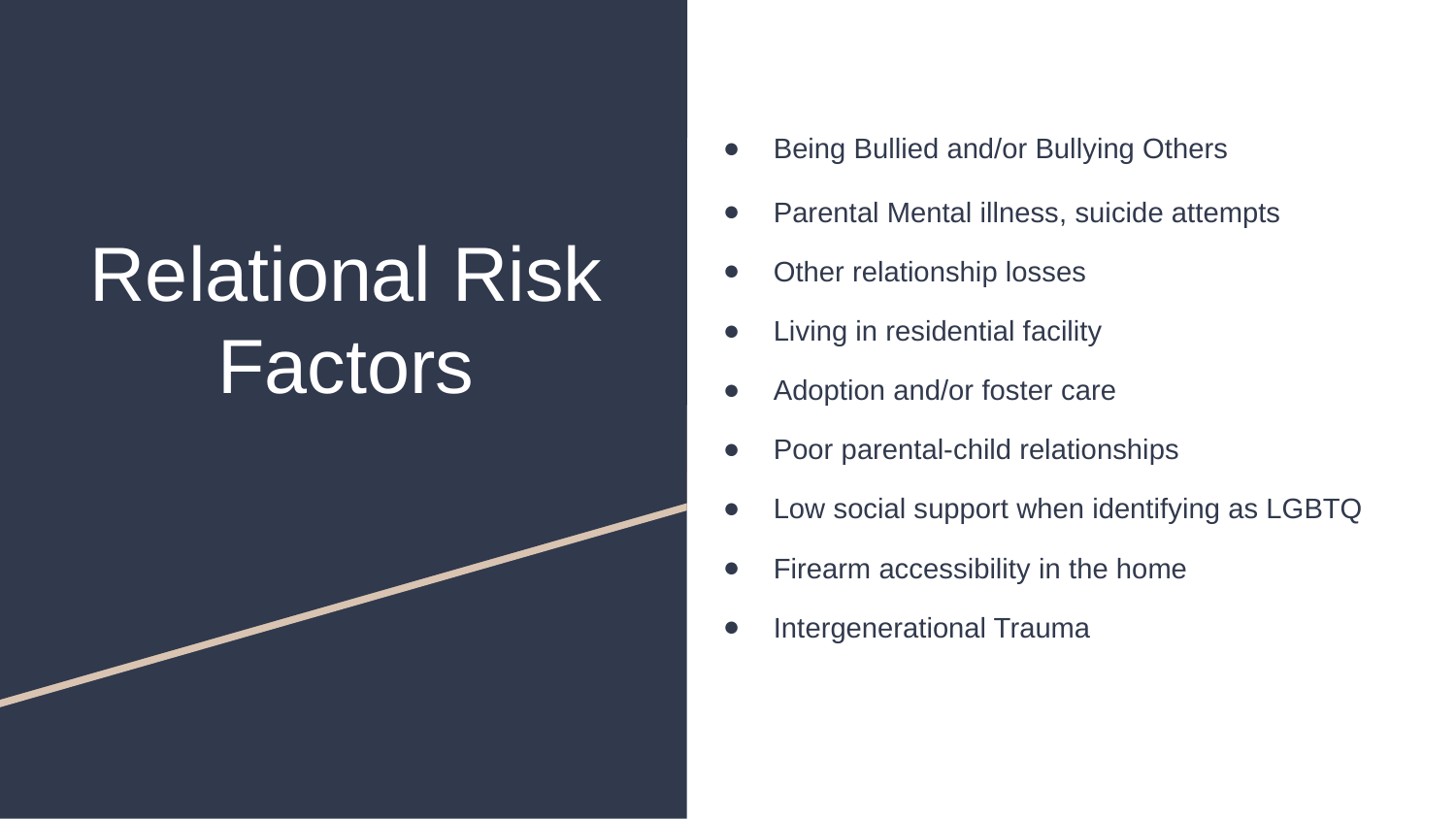

Being Bullied and/or Bullying Others
Parental Mental illness, suicide attempts
Other relationship losses
Living in residential facility
Adoption and/or foster care
Poor parental-child relationships
Low social support when identifying as LGBTQ
Firearm accessibility in the home
Intergenerational Trauma
# Relational Risk Factors